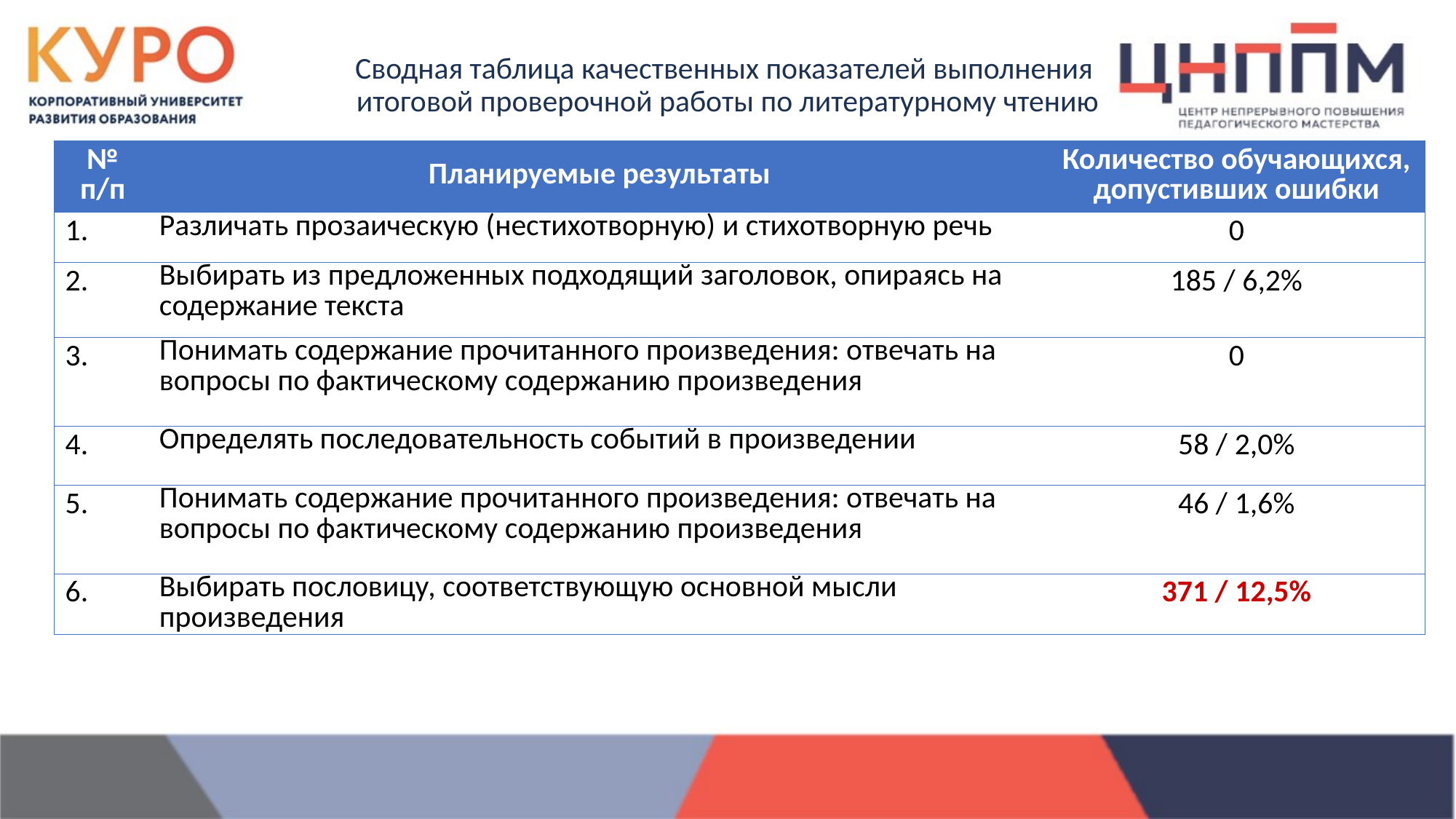

Сводная таблица качественных показателей выполнения
итоговой проверочной работы по литературному чтению
| № п/п | Планируемые результаты | Количество обучающихся, допустивших ошибки |
| --- | --- | --- |
| 1. | Различать прозаическую (нестихотворную) и стихотворную речь | 0 |
| 2. | Выбирать из предложенных подходящий заголовок, опираясь на содержание текста | 185 / 6,2% |
| 3. | Понимать содержание прочитанного произведения: отвечать на вопросы по фактическому содержанию произведения | 0 |
| 4. | Определять последовательность событий в произведении | 58 / 2,0% |
| 5. | Понимать содержание прочитанного произведения: отвечать на вопросы по фактическому содержанию произведения | 46 / 1,6% |
| 6. | Выбирать пословицу, соответствующую основной мысли произведения | 371 / 12,5% |